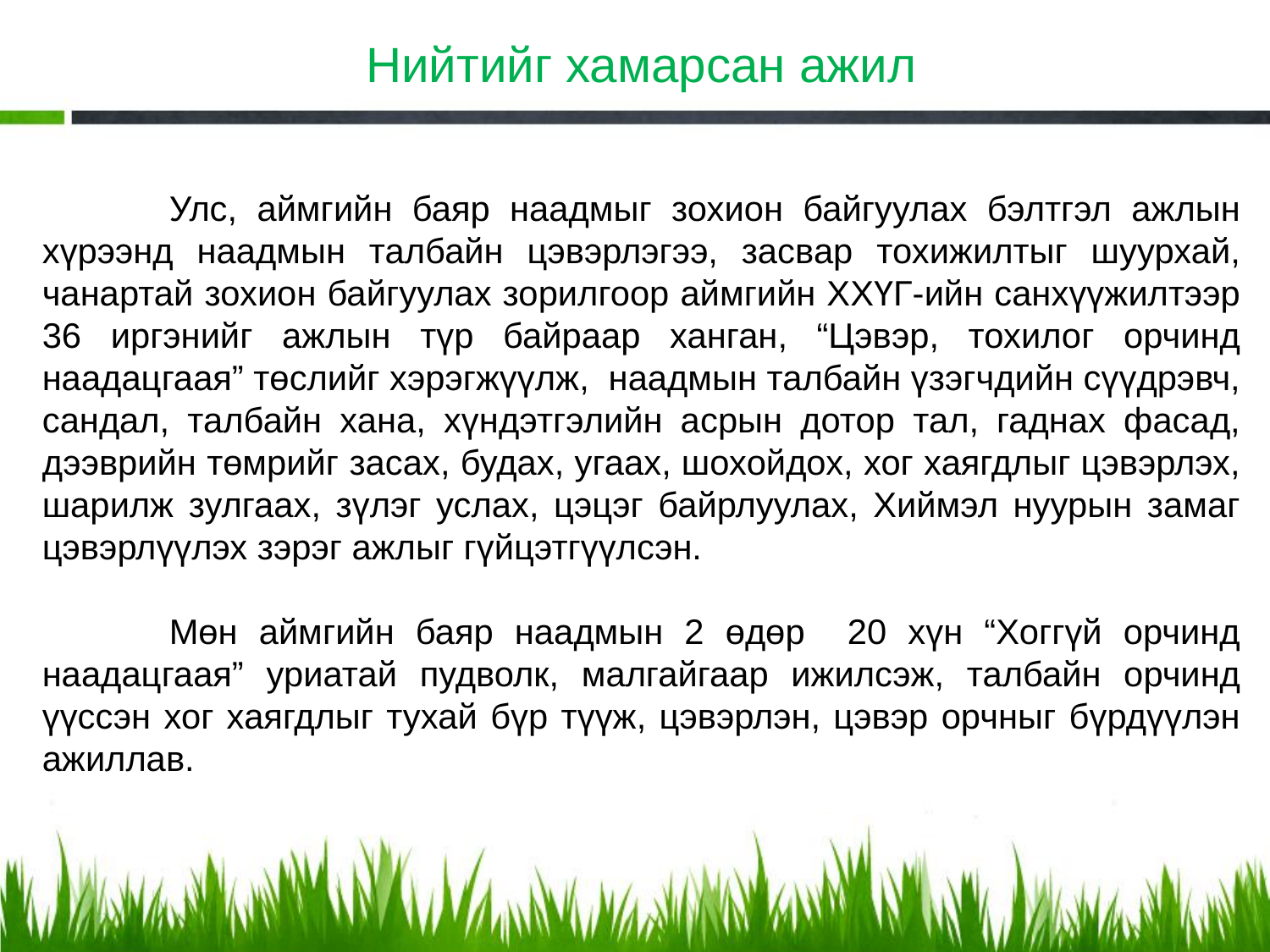

Нийтийг хамарсан ажил
	Улс, аймгийн баяр наадмыг зохион байгуулах бэлтгэл ажлын хүрээнд наадмын талбайн цэвэрлэгээ, засвар тохижилтыг шуурхай, чанартай зохион байгуулах зорилгоор аймгийн ХХҮГ-ийн санхүүжилтээр 36 иргэнийг ажлын түр байраар ханган, “Цэвэр, тохилог орчинд наадацгаая” төслийг хэрэгжүүлж,  наадмын талбайн үзэгчдийн сүүдрэвч, сандал, талбайн хана, хүндэтгэлийн асрын дотор тал, гаднах фасад, дээврийн төмрийг засах, будах, угаах, шохойдох, хог хаягдлыг цэвэрлэх, шарилж зулгаах, зүлэг услах, цэцэг байрлуулах, Хиймэл нуурын замаг цэвэрлүүлэх зэрэг ажлыг гүйцэтгүүлсэн.

	Мөн аймгийн баяр наадмын 2 өдөр  20 хүн “Хоггүй орчинд наадацгаая” уриатай пудволк, малгайгаар ижилсэж, талбайн орчинд үүссэн хог хаягдлыг тухай бүр түүж, цэвэрлэн, цэвэр орчныг бүрдүүлэн ажиллав.